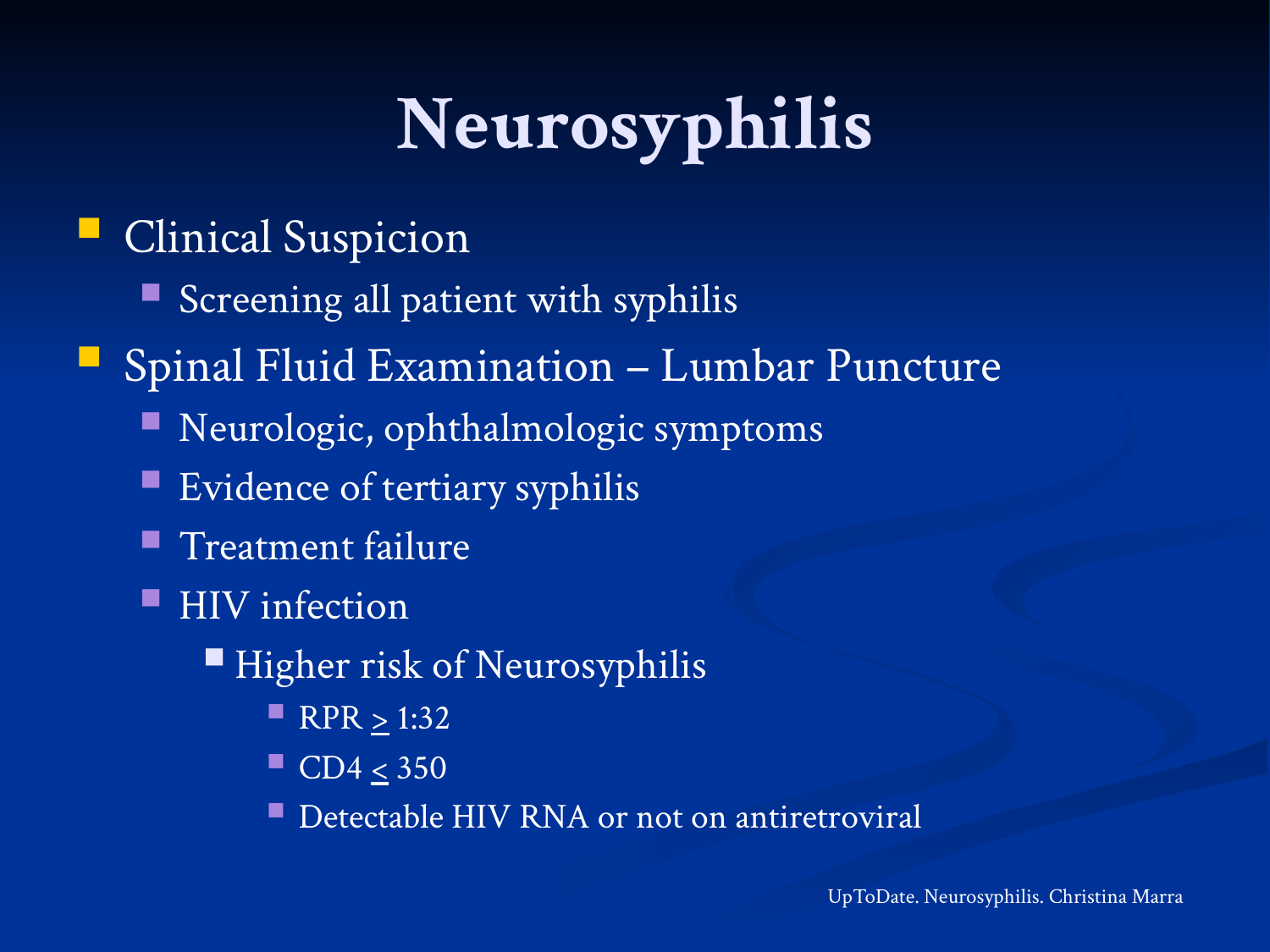

# Neurosyphilis
Clinical Suspicion
Screening all patient with syphilis
Spinal Fluid Examination – Lumbar Puncture
Neurologic, ophthalmologic symptoms
Evidence of tertiary syphilis
Treatment failure
HIV infection
Higher risk of Neurosyphilis
RPR > 1:32
CD4 < 350
Detectable HIV RNA or not on antiretroviral
UpToDate. Neurosyphilis. Christina Marra